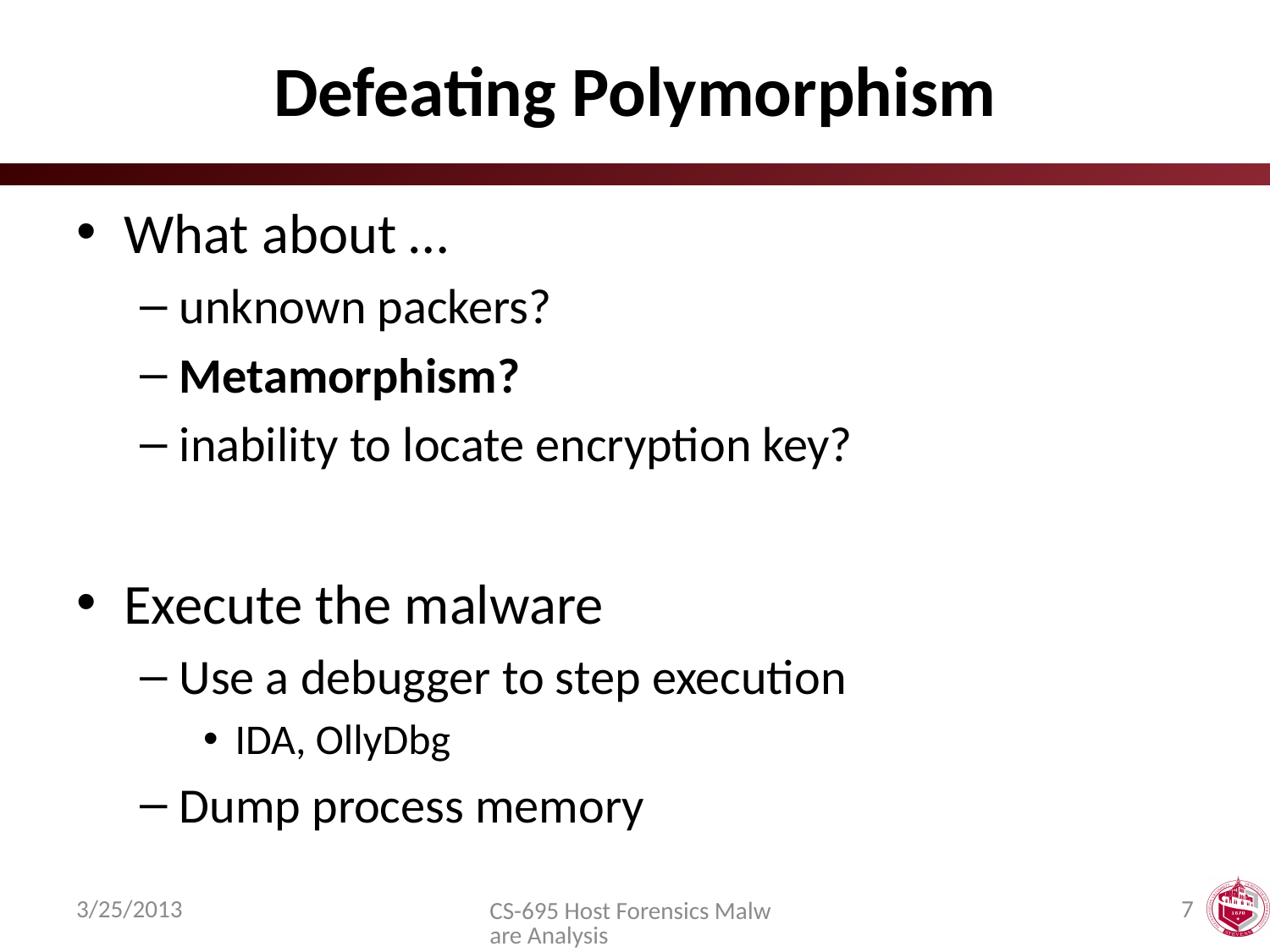

# Defeating Polymorphism
What about …
unknown packers?
Metamorphism?
inability to locate encryption key?

Execute the malware
Use a debugger to step execution
IDA, OllyDbg
Dump process memory

3/25/2013
7
CS-695 Host Forensics Malware Analysis